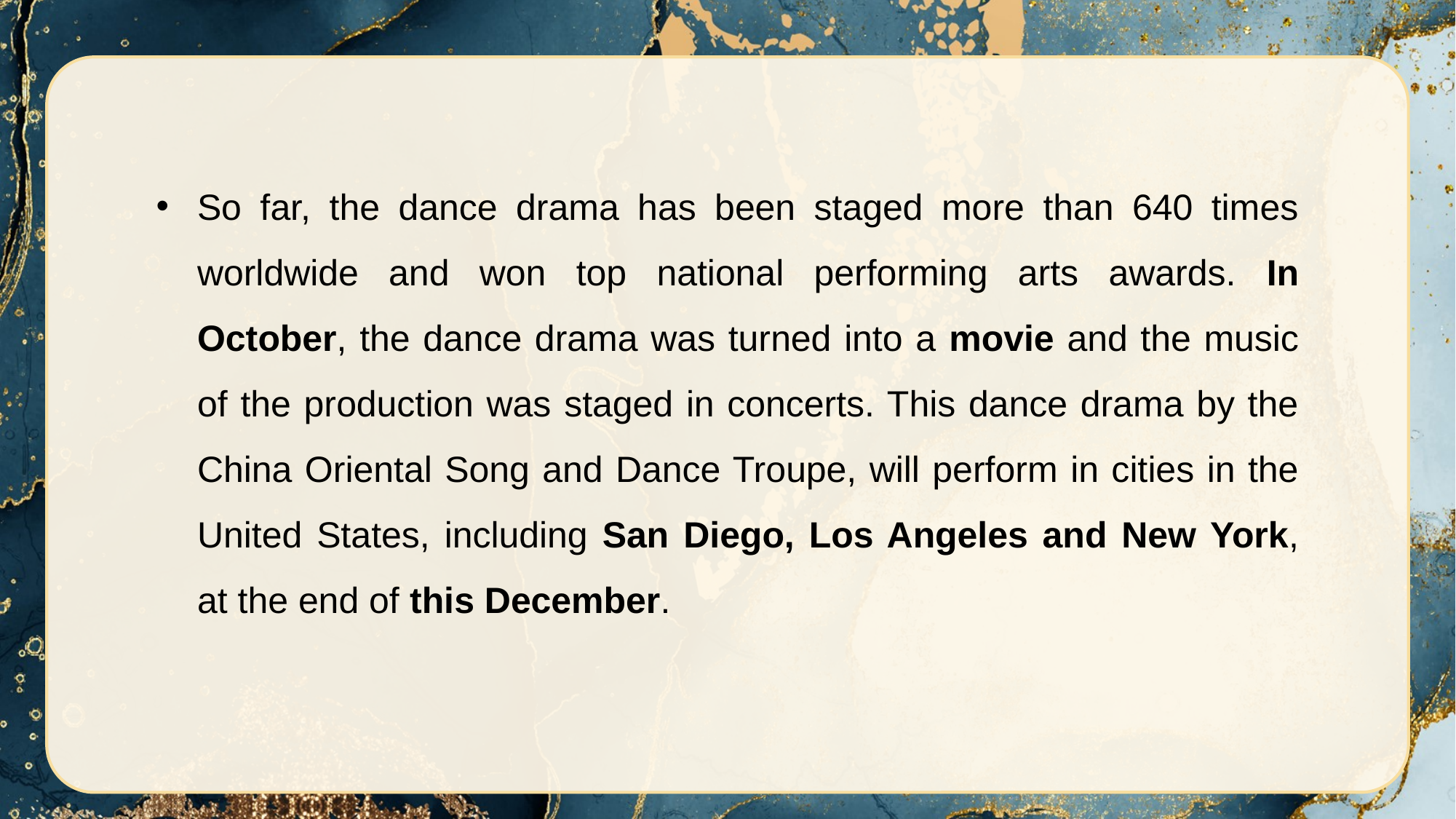

So far, the dance drama has been staged more than 640 times worldwide and won top national performing arts awards. In October, the dance drama was turned into a movie and the music of the production was staged in concerts. This dance drama by the China Oriental Song and Dance Troupe, will perform in cities in the United States, including San Diego, Los Angeles and New York, at the end of this December.